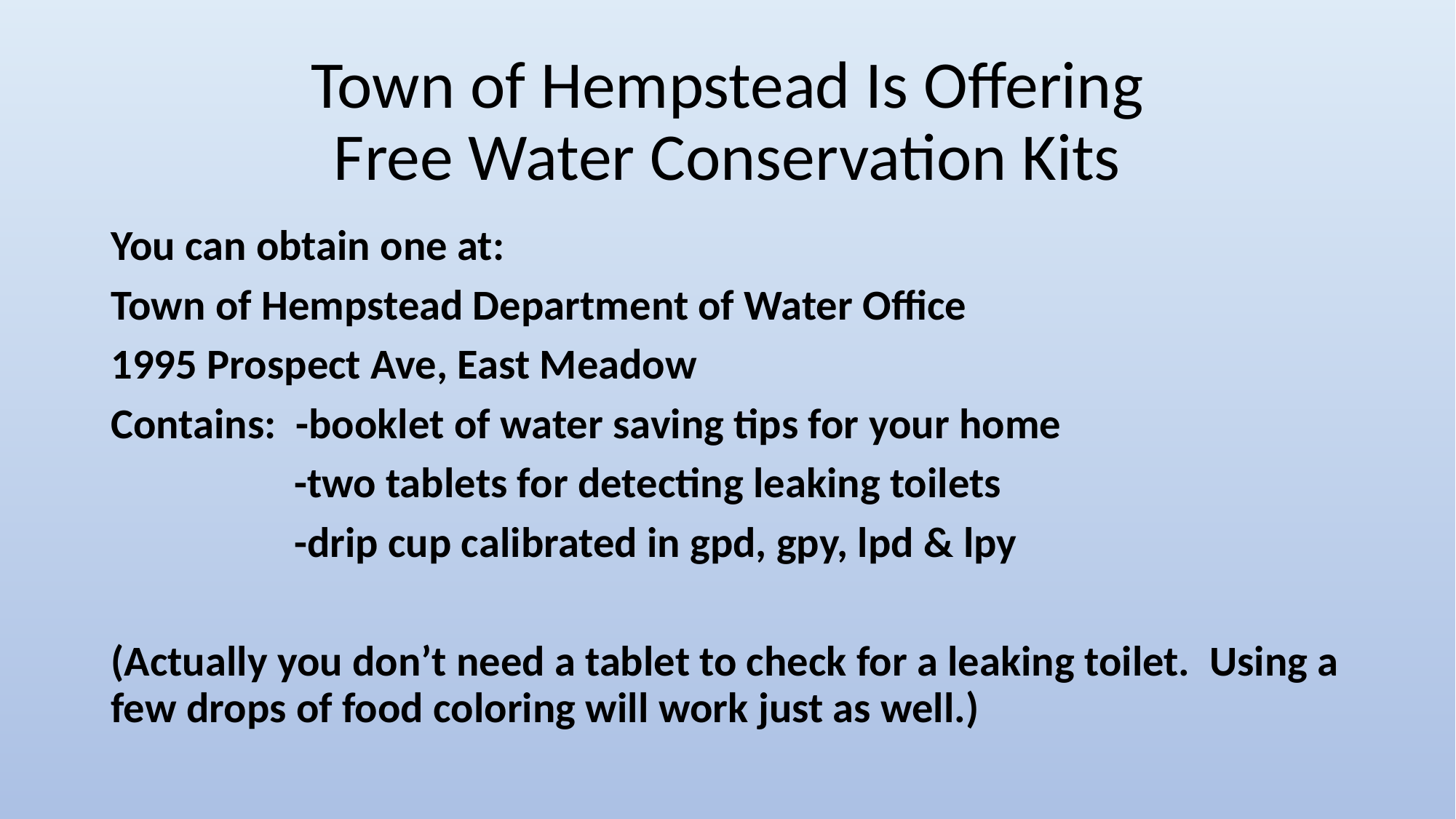

# Town of Hempstead Is Offering Free Water Conservation Kits
You can obtain one at:
Town of Hempstead Department of Water Office
1995 Prospect Ave, East Meadow
Contains:  -booklet of water saving tips for your home
                   -two tablets for detecting leaking toilets
                   -drip cup calibrated in gpd, gpy, lpd & lpy

(Actually you don’t need a tablet to check for a leaking toilet.  Using a few drops of food coloring will work just as well.)